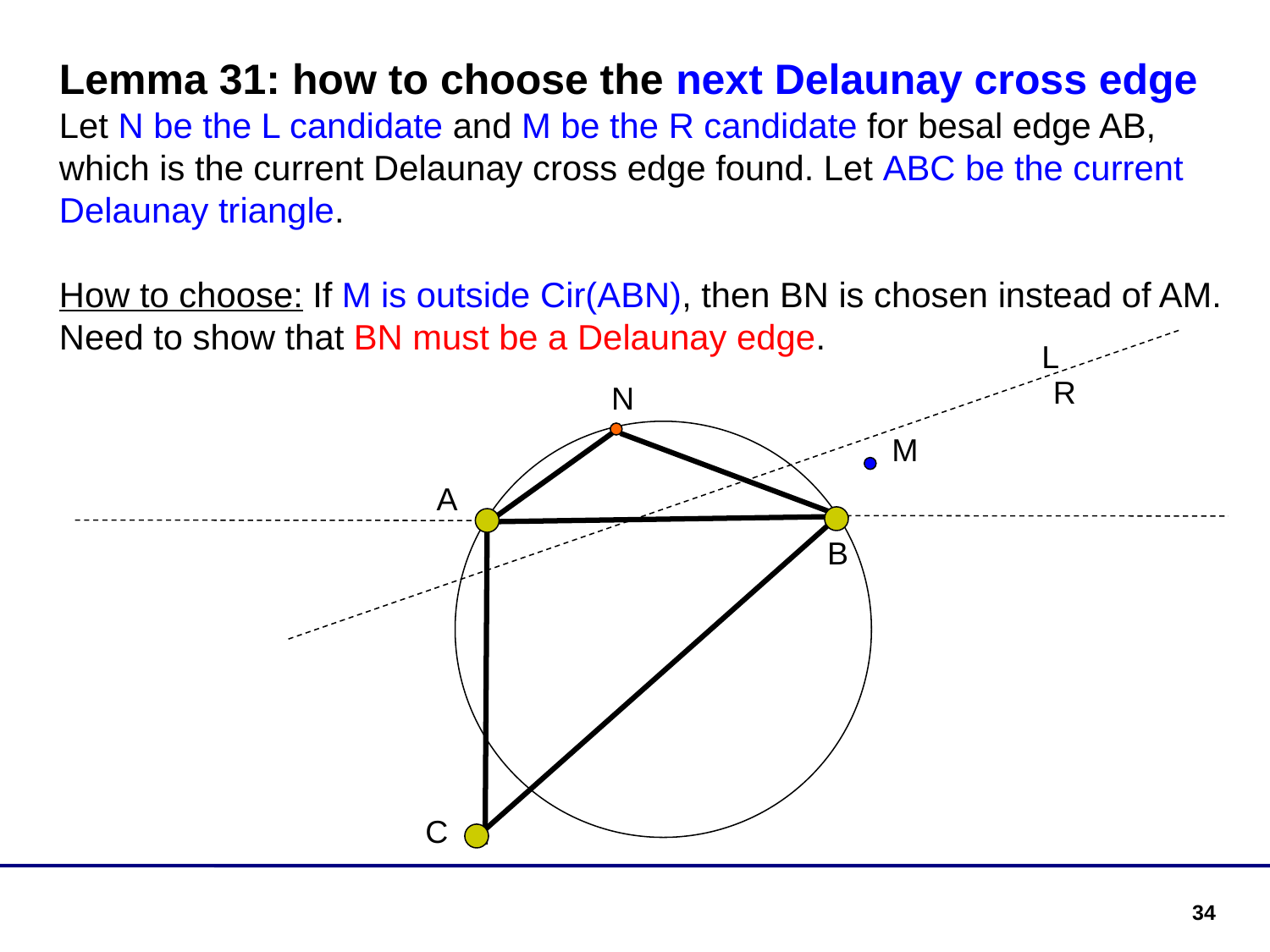

Lemma 31: how to choose the next Delaunay cross edge
Let N be the L candidate and M be the R candidate for besal edge AB, which is the current Delaunay cross edge found. Let ABC be the current Delaunay triangle.

How to choose: If M is outside Cir(ABN), then BN is chosen instead of AM. Need to show that BN must be a Delaunay edge.
L
R
N

M

A

B
C

34